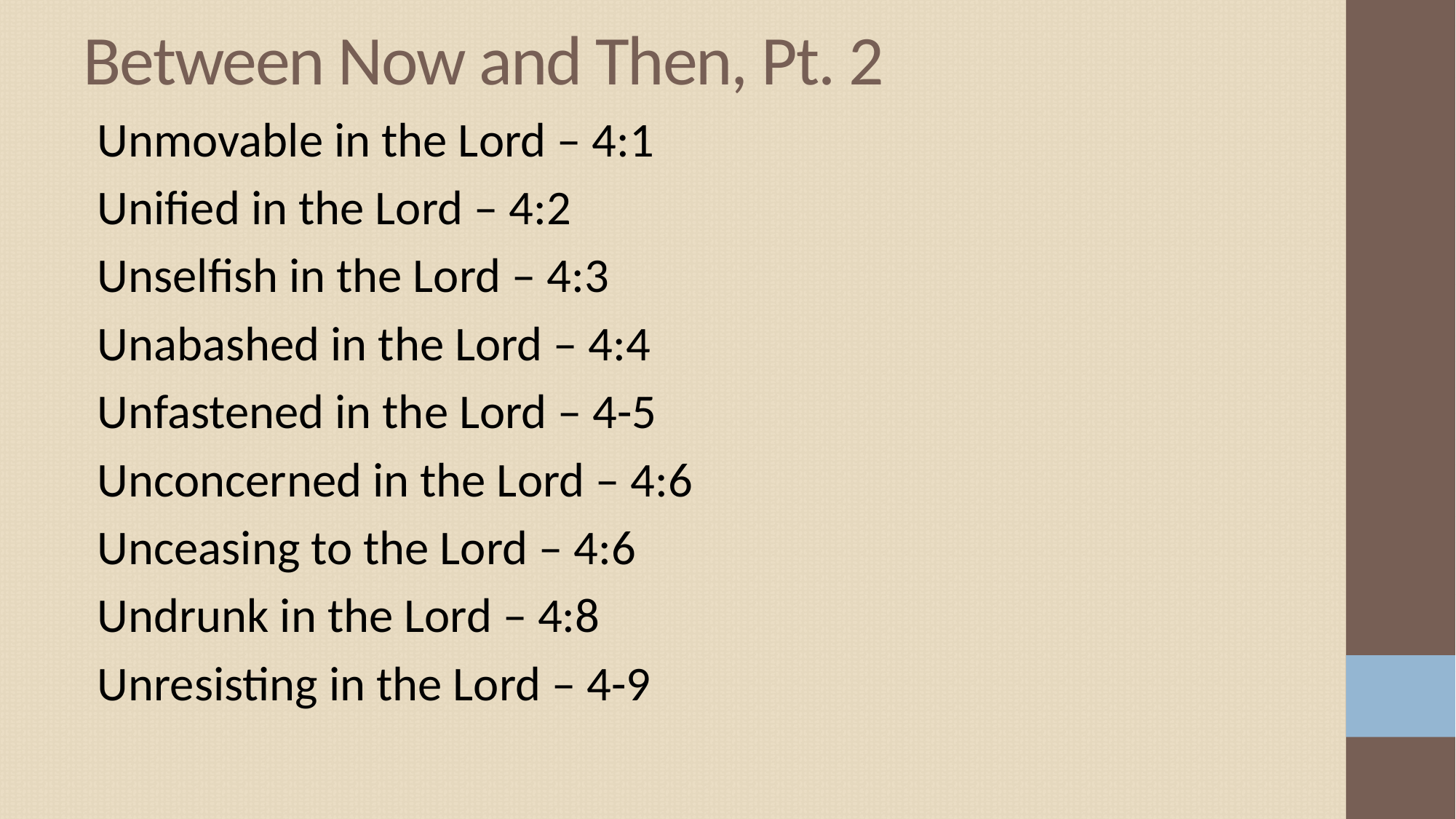

# Between Now and Then, Pt. 2
Unmovable in the Lord – 4:1
Unified in the Lord – 4:2
Unselfish in the Lord – 4:3
Unabashed in the Lord – 4:4
Unfastened in the Lord – 4-5
Unconcerned in the Lord – 4:6
Unceasing to the Lord – 4:6
Undrunk in the Lord – 4:8
Unresisting in the Lord – 4-9